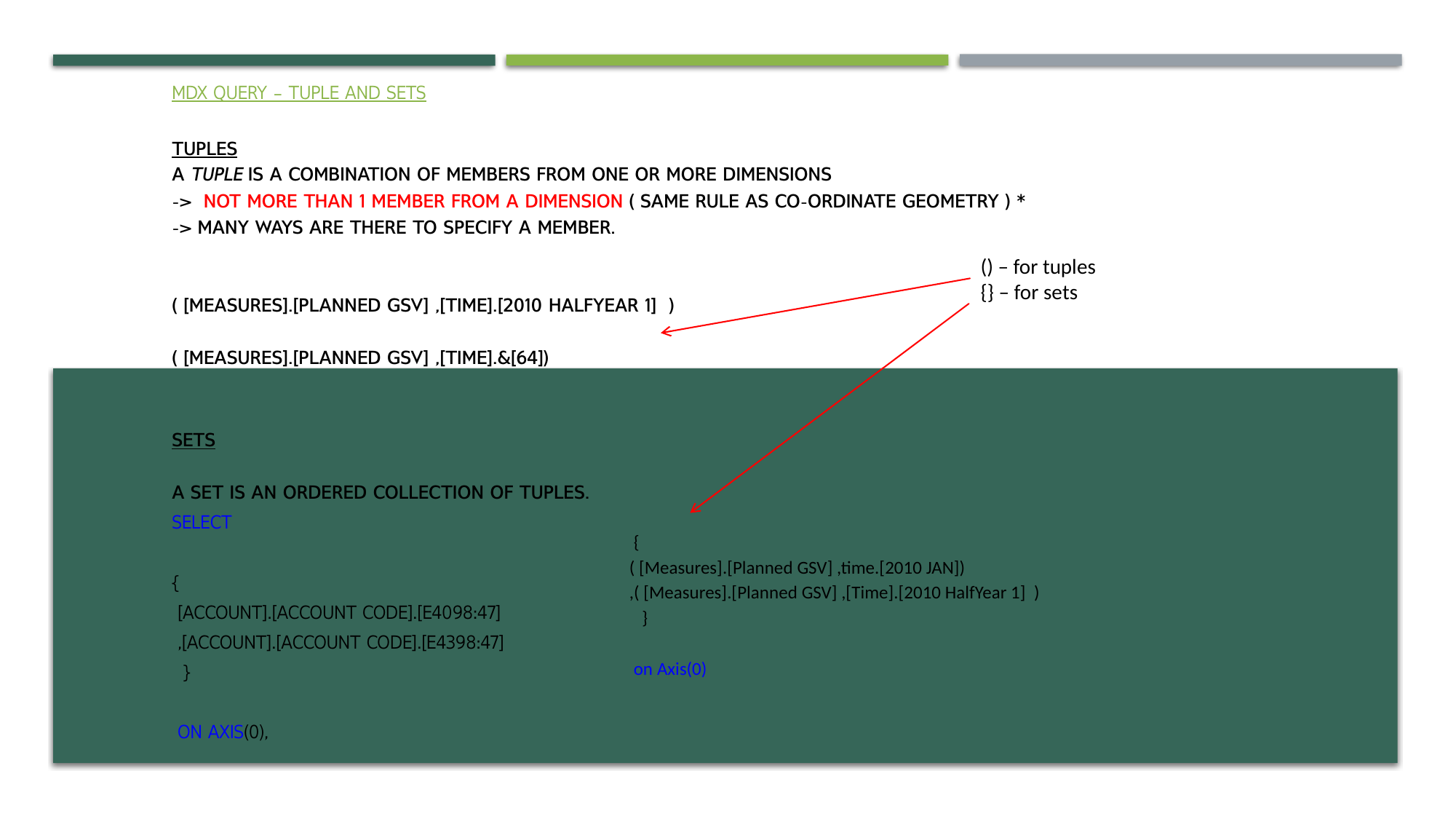

MDX query – tuple and SETS

Tuples
A tuple is a combination of members from one or more dimensions
->  not more than 1 member from a dimension ( same rule as co-ordinate geometry ) *
-> Many ways are there to specify a member.

( [Measures].[Planned GSV] ,[Time].[2010 HalfYear 1]  )

( [Measures].[Planned GSV] ,[Time].&[64])

SETS

A Set is an ordered collection of Tuples.
select

{
 [Account].[Account Code].[E4098:47]
 ,[Account].[Account Code].[E4398:47]
  }

 on Axis(0),

() – for tuples
{} – for sets
 {
( [Measures].[Planned GSV] ,time.[2010 JAN])
,( [Measures].[Planned GSV] ,[Time].[2010 HalfYear 1]  )
   }

 on Axis(0)